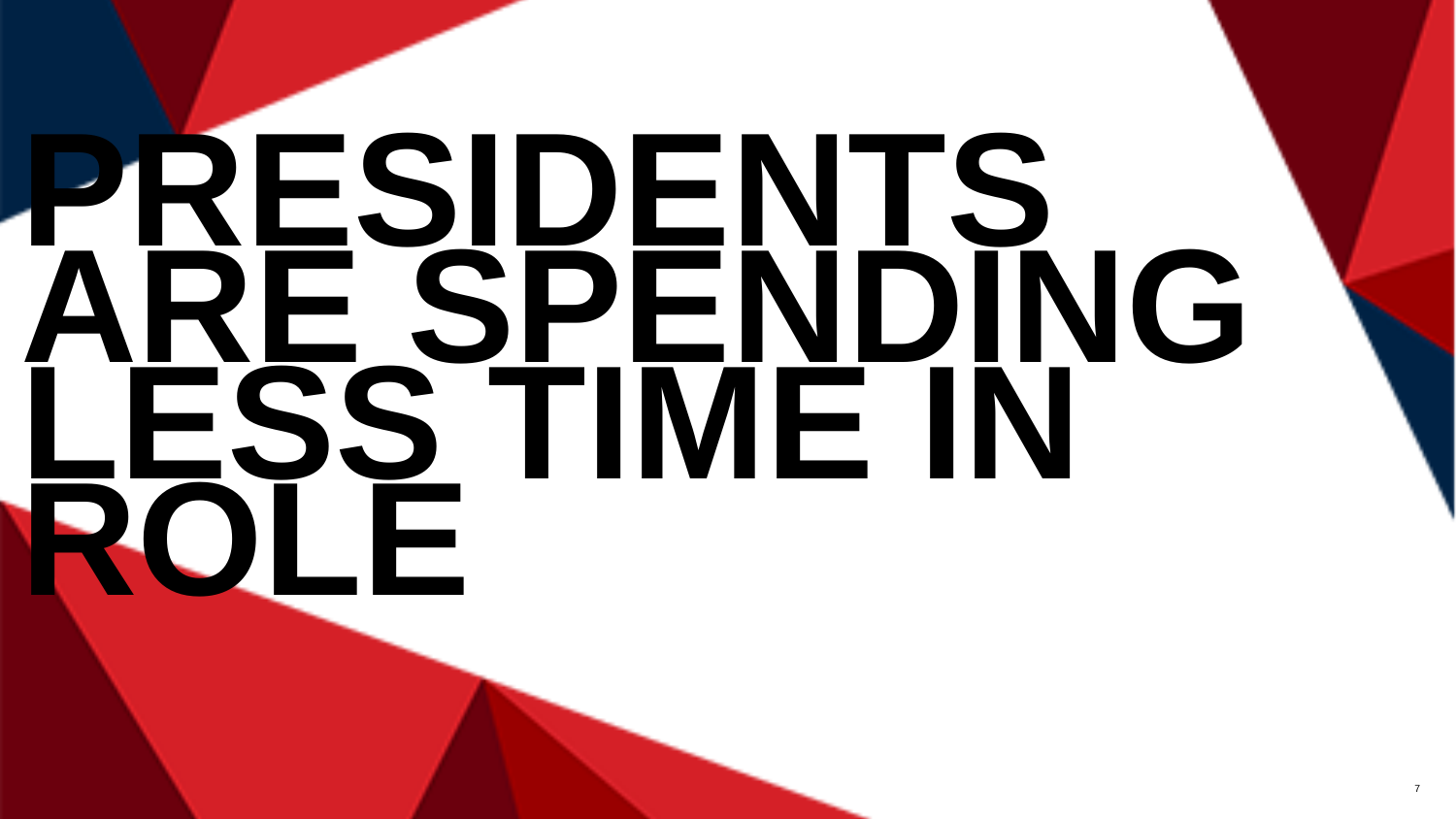

# Presidents are Spending Less Time In Role